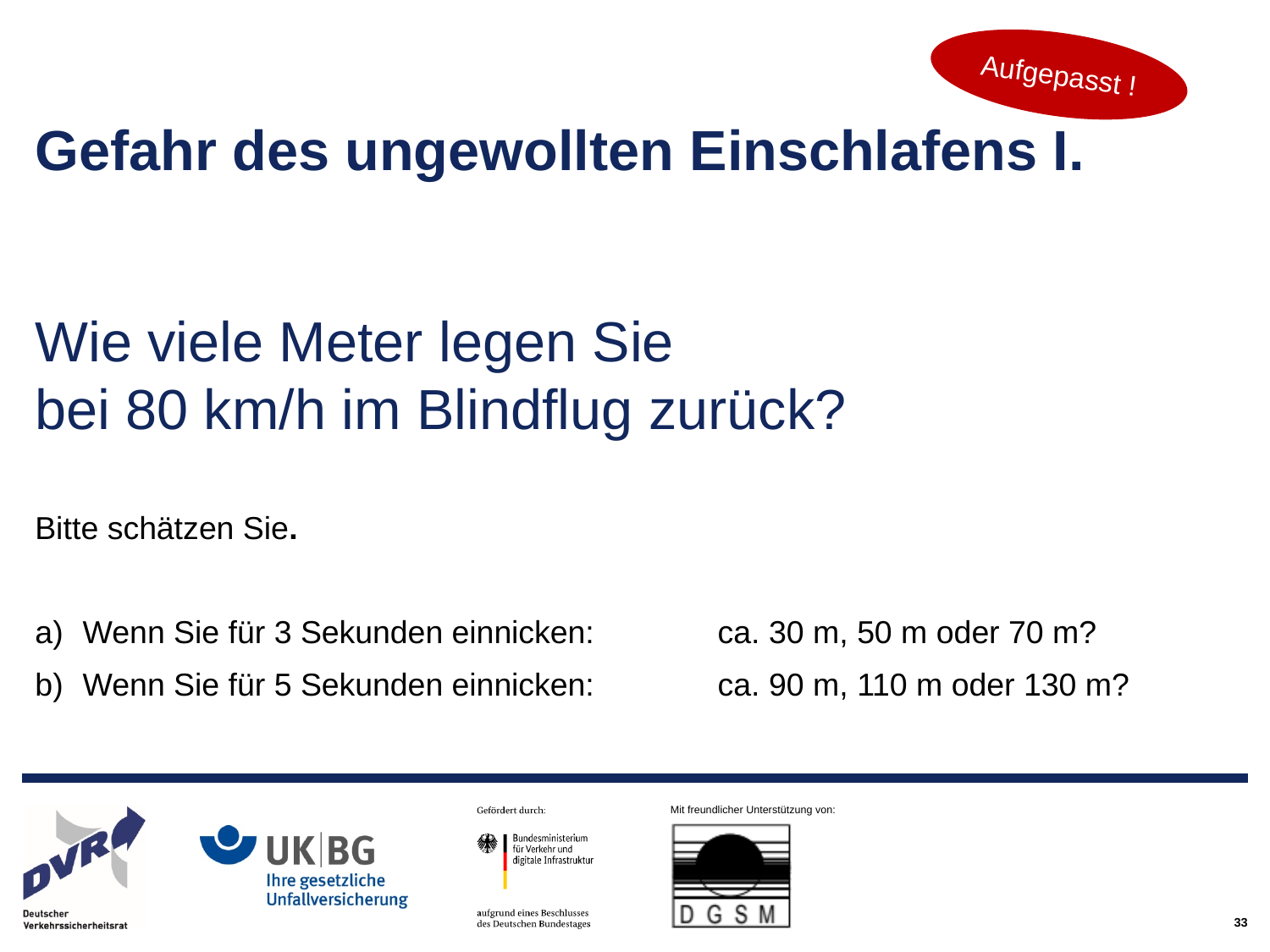

Aufgepasst !
# Gefahr des ungewollten Einschlafens I.

Wie viele Meter legen Sie
bei 80 km/h im Blindflug zurück?

Bitte schätzen Sie.

Wenn Sie für 3 Sekunden einnicken:	ca. 30 m, 50 m oder 70 m?
Wenn Sie für 5 Sekunden einnicken:	ca. 90 m, 110 m oder 130 m?

33